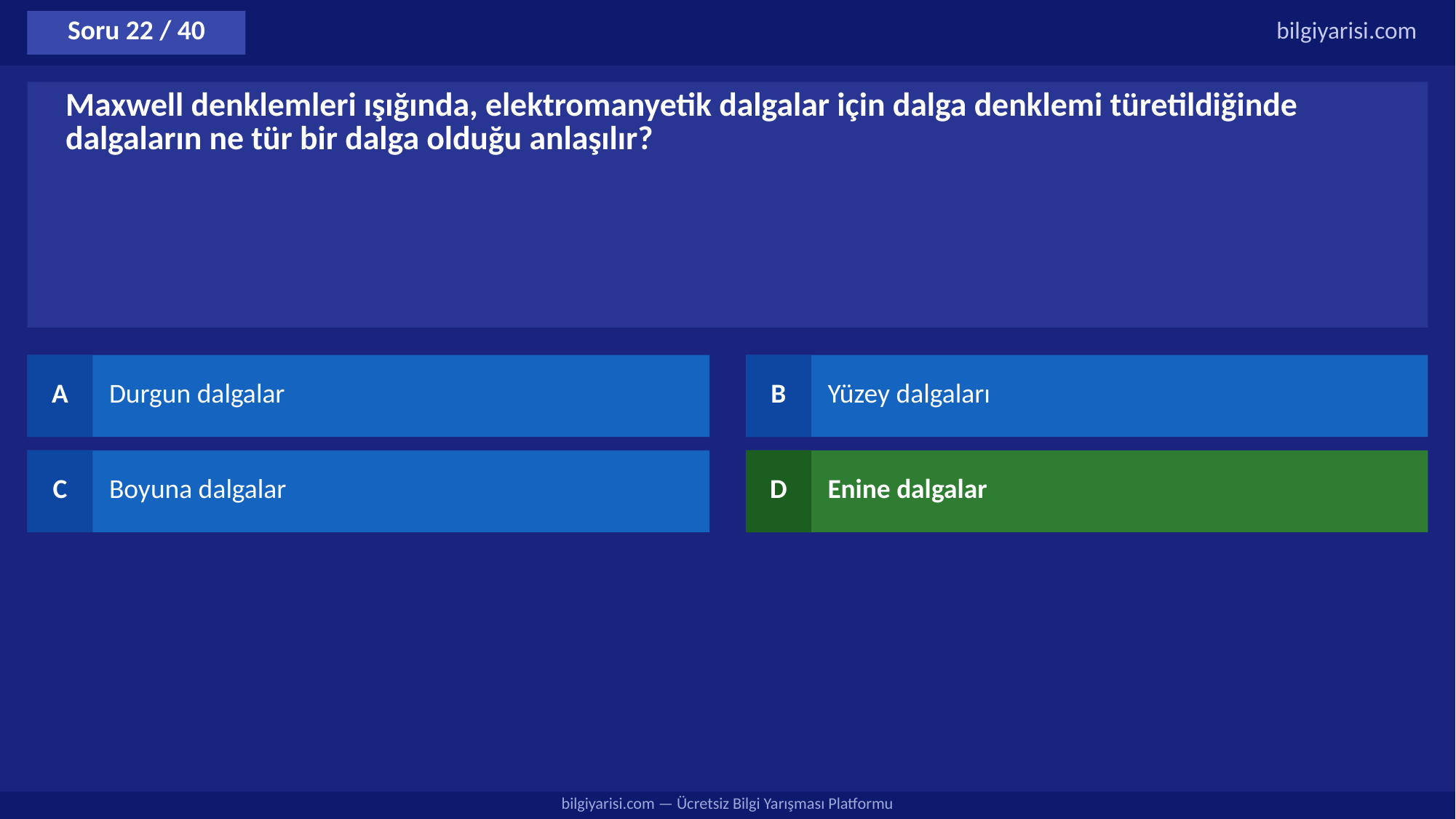

Soru 22 / 40
bilgiyarisi.com

Maxwell denklemleri ışığında, elektromanyetik dalgalar için dalga denklemi türetildiğinde dalgaların ne tür bir dalga olduğu anlaşılır?

A
Durgun dalgalar

B
Yüzey dalgaları

C
Boyuna dalgalar

D
Enine dalgalar
bilgiyarisi.com — Ücretsiz Bilgi Yarışması Platformu